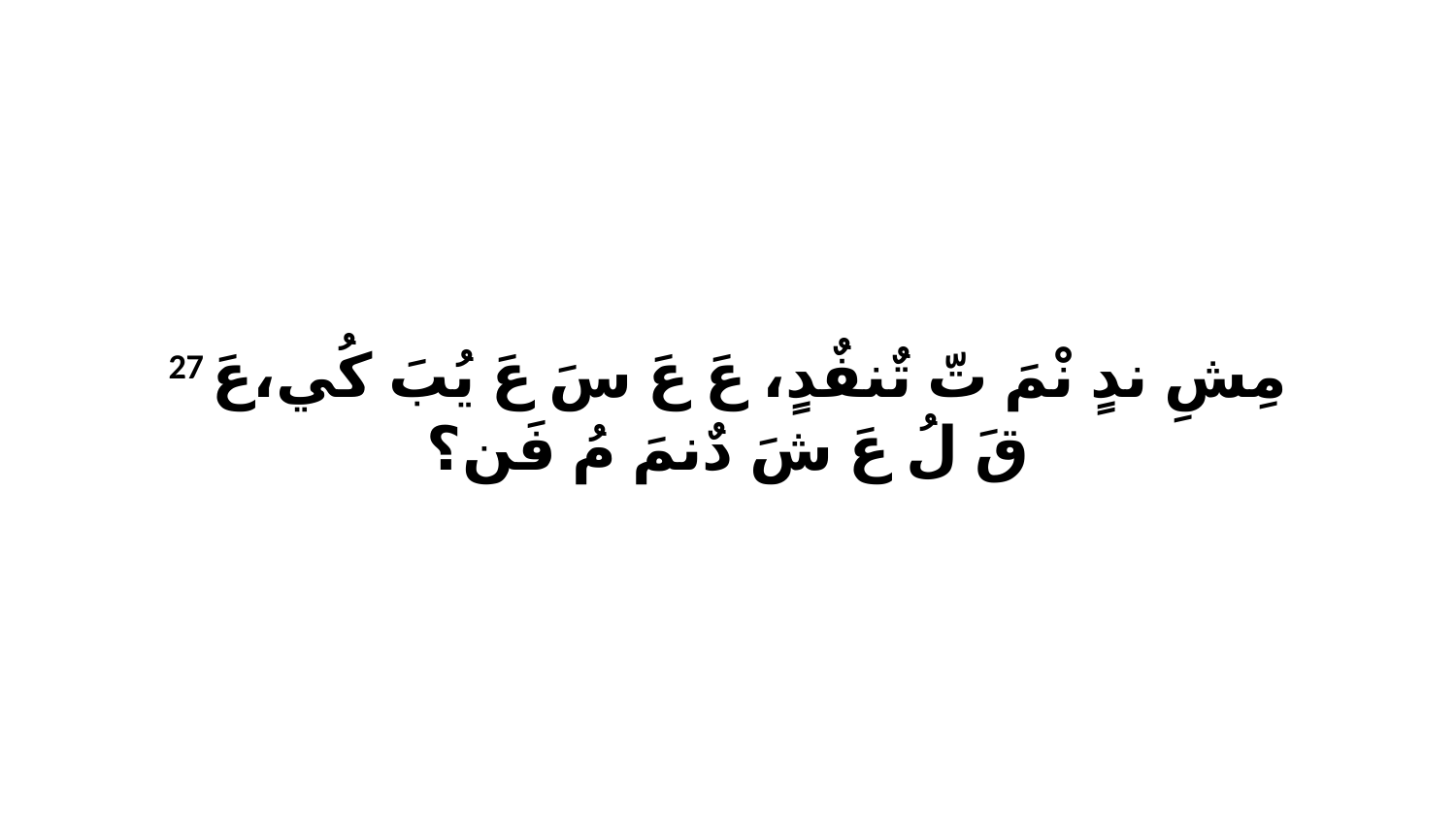

27 مِشِ ندٍ نْمَ تّ تٌنفٌدٍ، عَ عَ سَ عَ يُبَ كُي،عَ قَ لُ عَ شَ دٌنمَ مُ فَن؟